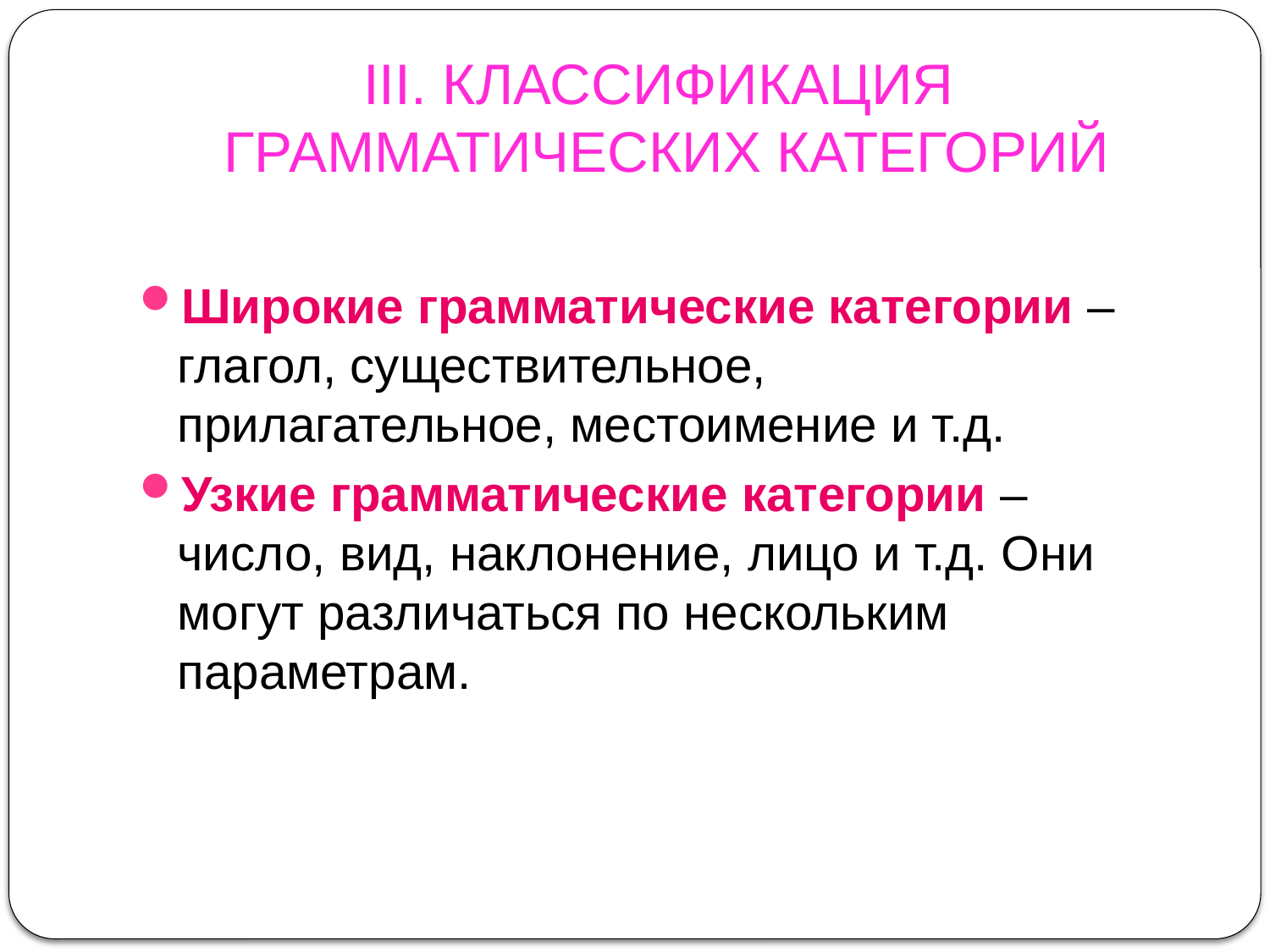

# III. КЛАССИФИКАЦИЯ ГРАММАТИЧЕСКИХ КАТЕГОРИЙ
Широкие грамматические категории – глагол, существительное, прилагательное, местоимение и т.д.
Узкие грамматические категории – число, вид, наклонение, лицо и т.д. Они могут различаться по нескольким параметрам.